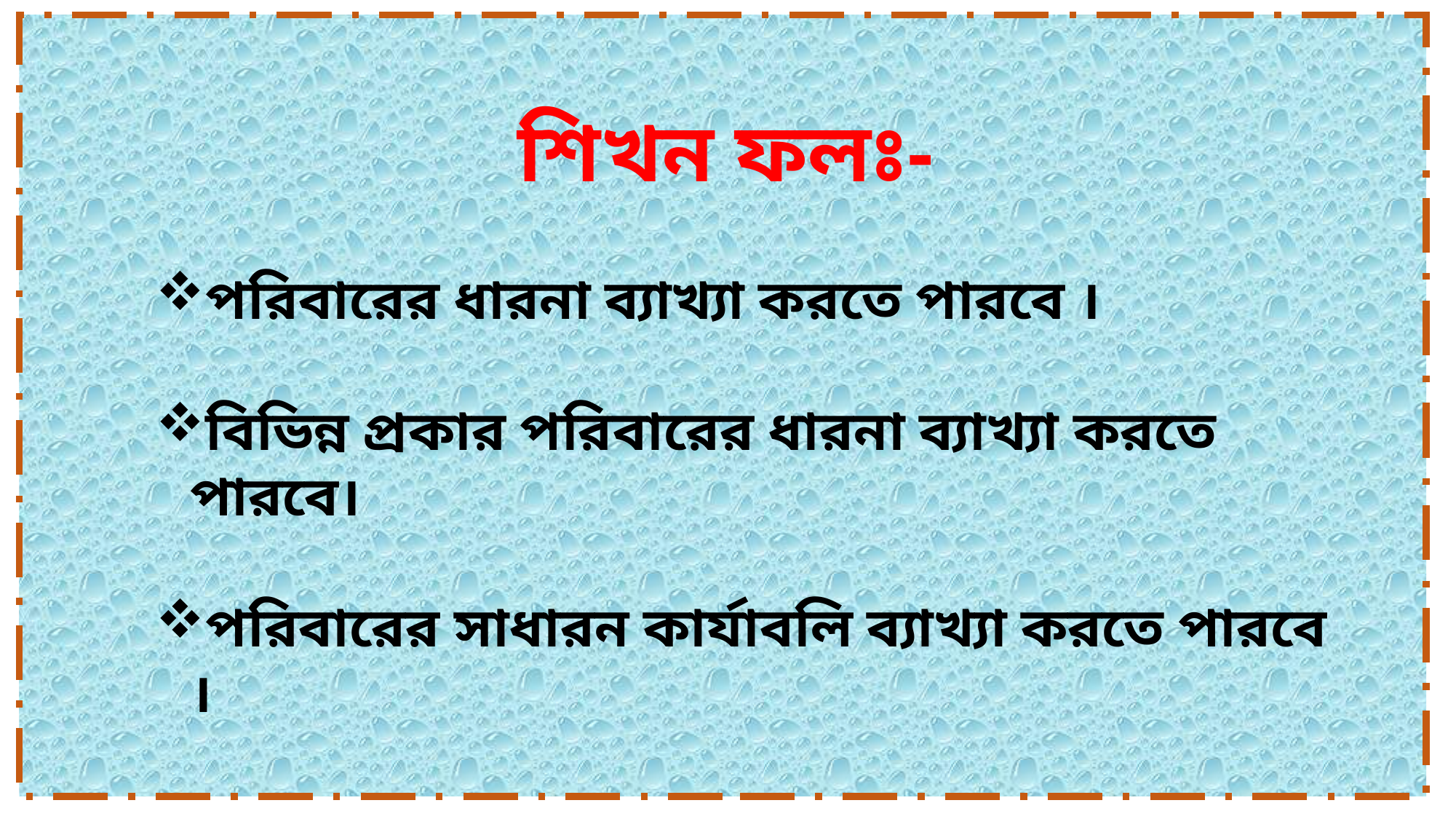

শিখন ফলঃ-
পরিবারের ধারনা ব্যাখ্যা করতে পারবে ।

বিভিন্ন প্রকার পরিবারের ধারনা ব্যাখ্যা করতে পারবে।

পরিবারের সাধারন কার্যাবলি ব্যাখ্যা করতে পারবে ।